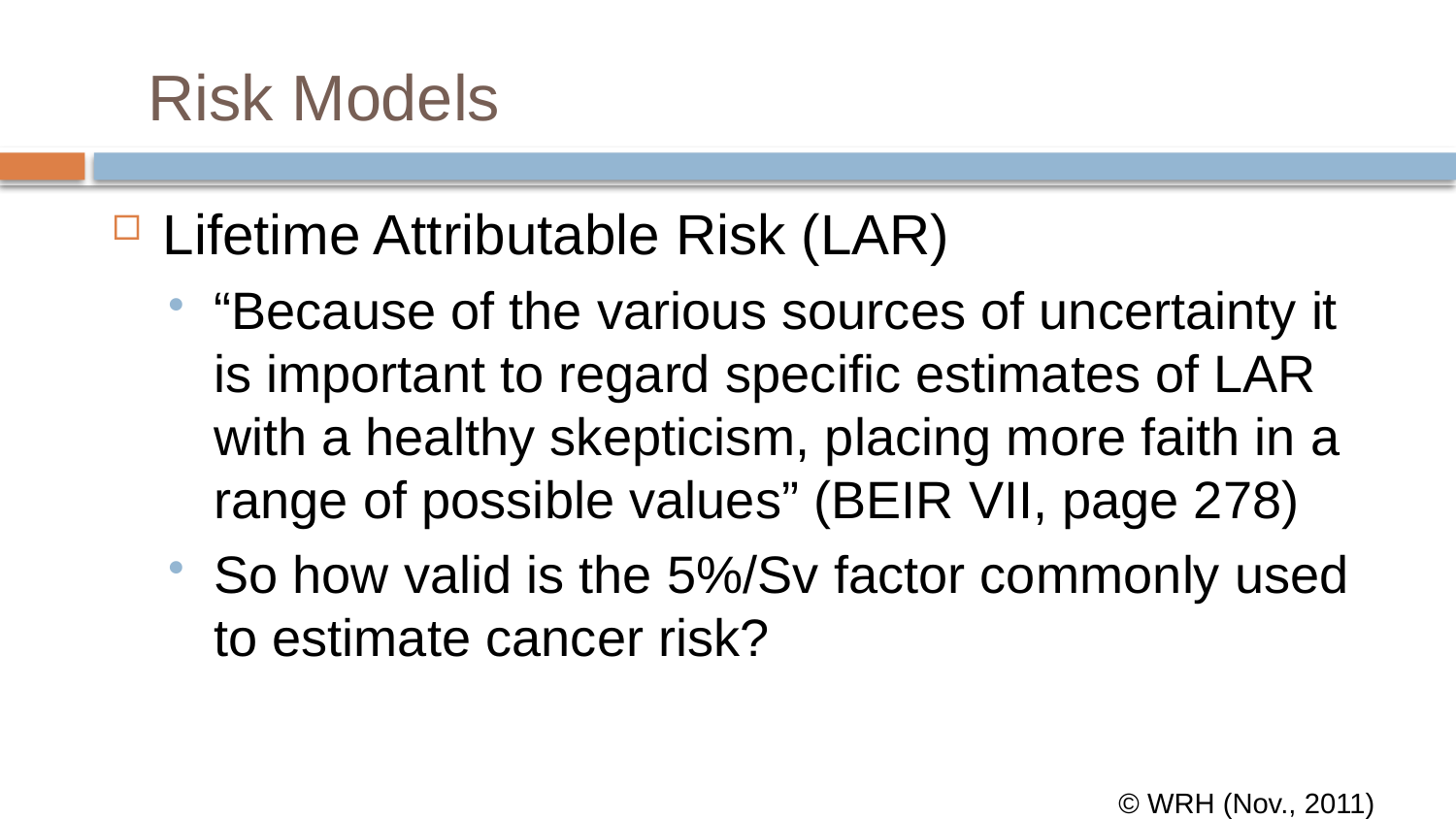

# Risk Models
Lifetime Attributable Risk (LAR)
“Because of the various sources of uncertainty it is important to regard specific estimates of LAR with a healthy skepticism, placing more faith in a range of possible values” (BEIR VII, page 278)
So how valid is the 5%/Sv factor commonly used to estimate cancer risk?

© WRH (Nov., 2011)